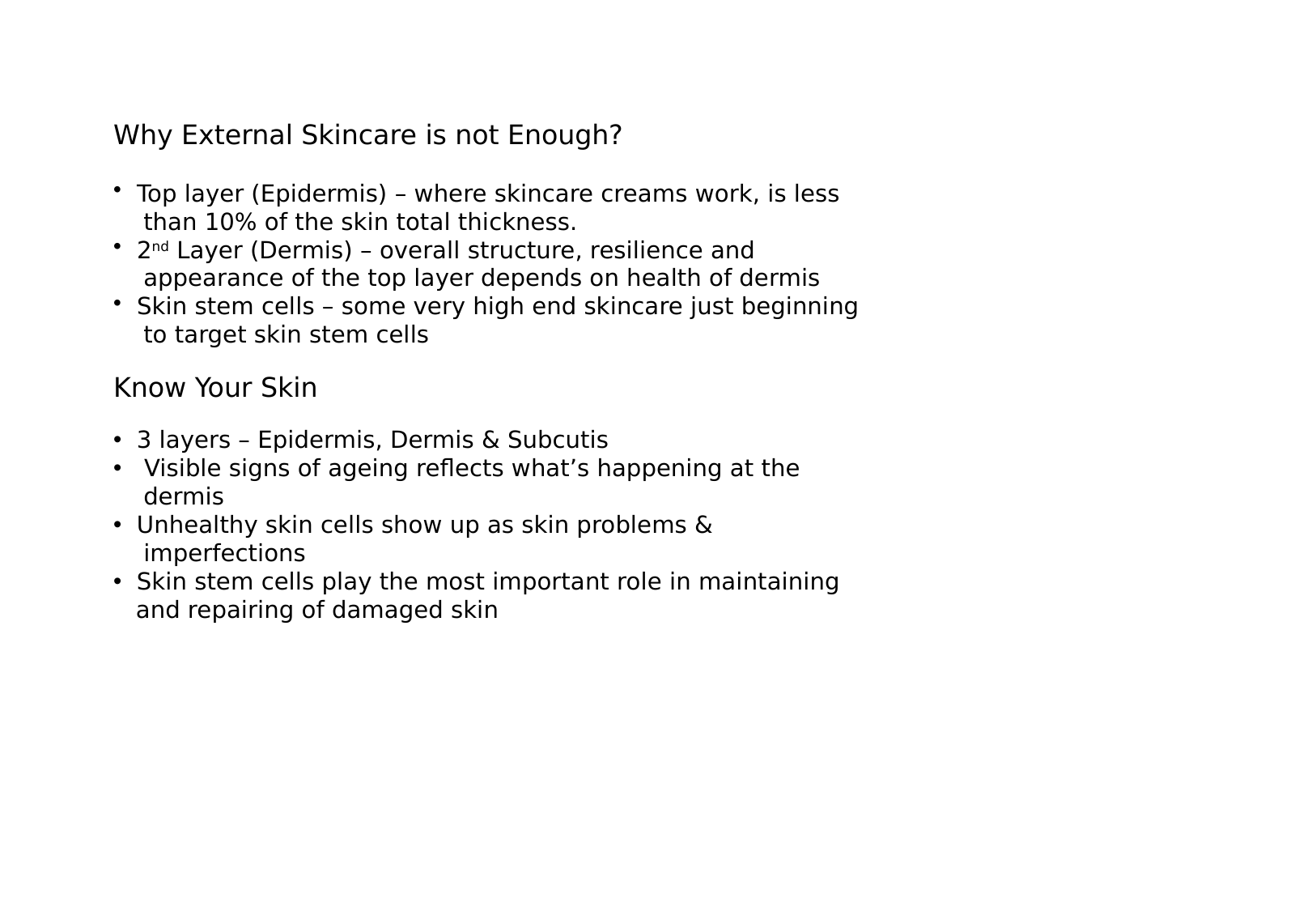

Why External Skincare is not Enough?

  Top layer (Epidermis) – where skincare creams work, is less
    than 10% of the skin total thickness.
  2nd Layer (Dermis) – overall structure, resilience and
    appearance of the top layer depends on health of dermis
  Skin stem cells – some very high end skincare just beginning
    to target skin stem cells

Know Your Skin

  3 layers – Epidermis, Dermis & Subcutis
   Visible signs of ageing reflects what’s happening at the
    dermis
  Unhealthy skin cells show up as skin problems &
    imperfections
  Skin stem cells play the most important role in maintaining
   and repairing of damaged skin